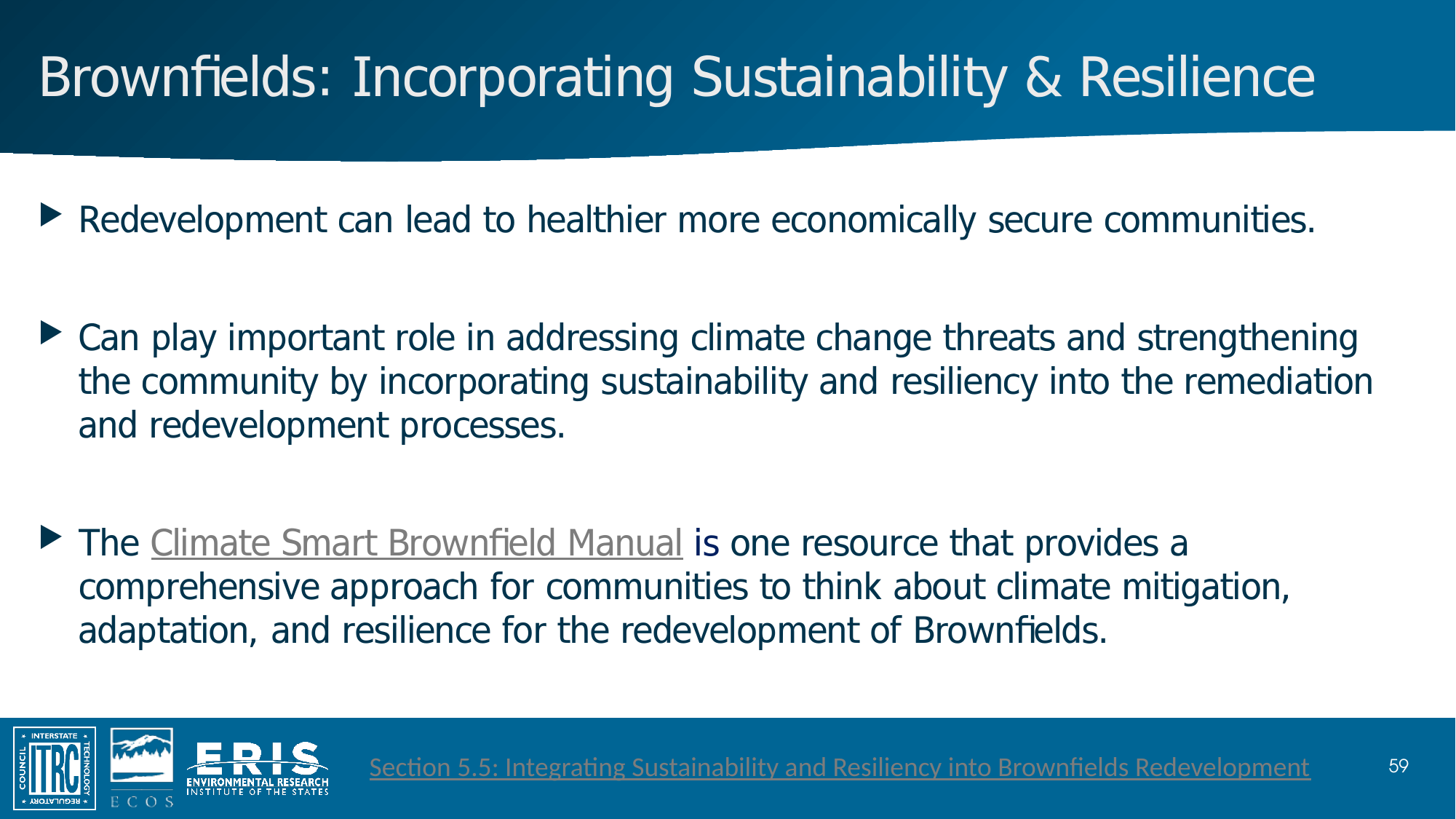

Brownfields: Incorporating Sustainability & Resilience
Redevelopment can lead to healthier more economically secure communities.

Can play important role in addressing climate change threats and strengthening the community by incorporating sustainability and resiliency into the remediation and redevelopment processes.

The Climate Smart Brownfield Manual is one resource that provides a comprehensive approach for communities to think about climate mitigation, adaptation, and resilience for the redevelopment of Brownfields.
Section 5.5: Integrating Sustainability and Resiliency into Brownfields Redevelopment
59